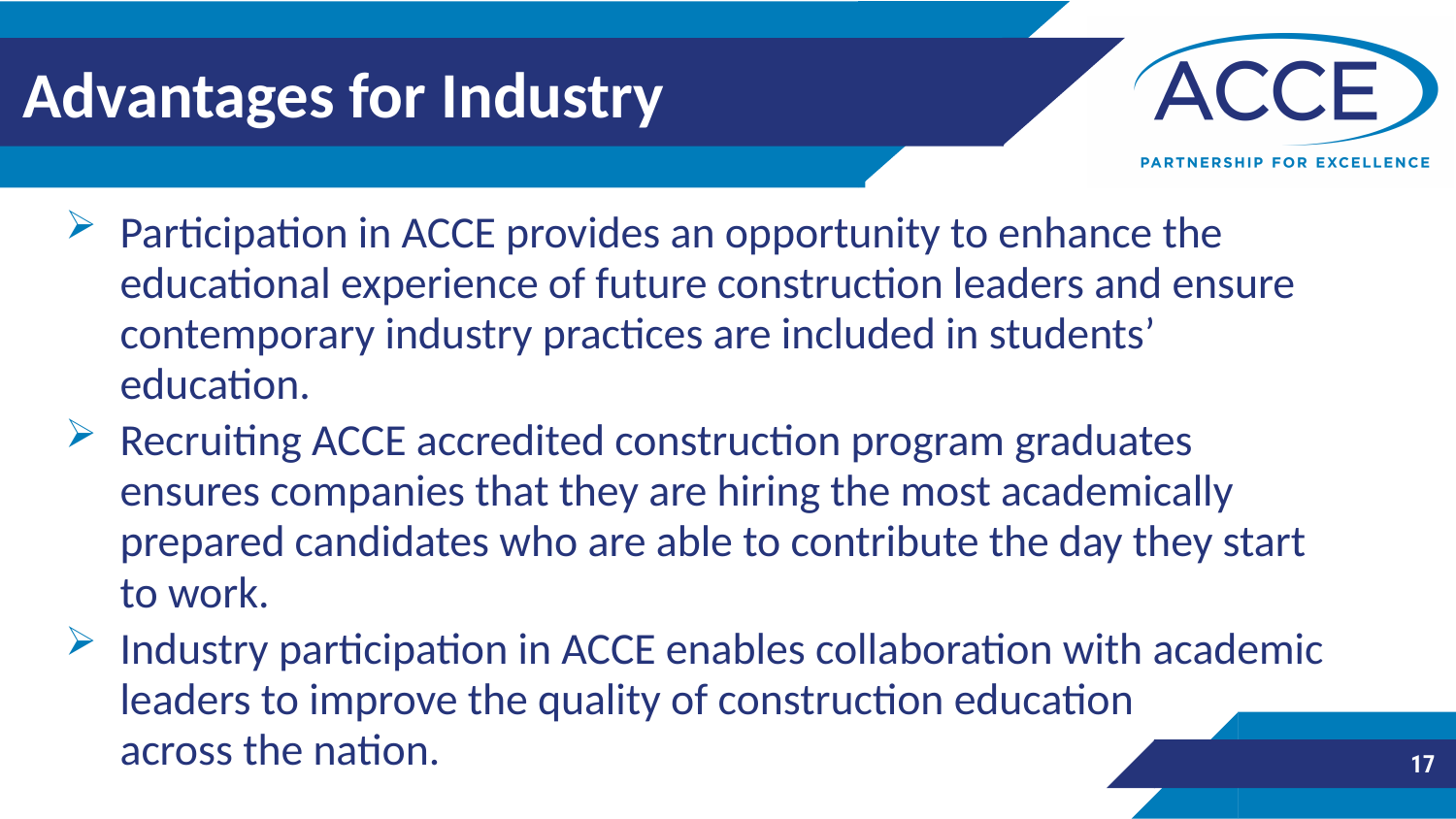

# Advantages for Industry
Participation in ACCE provides an opportunity to enhance the educational experience of future construction leaders and ensure contemporary industry practices are included in students’ education.
Recruiting ACCE accredited construction program graduates ensures companies that they are hiring the most academically prepared candidates who are able to contribute the day they start to work.
Industry participation in ACCE enables collaboration with academic leaders to improve the quality of construction education         across the nation.
17